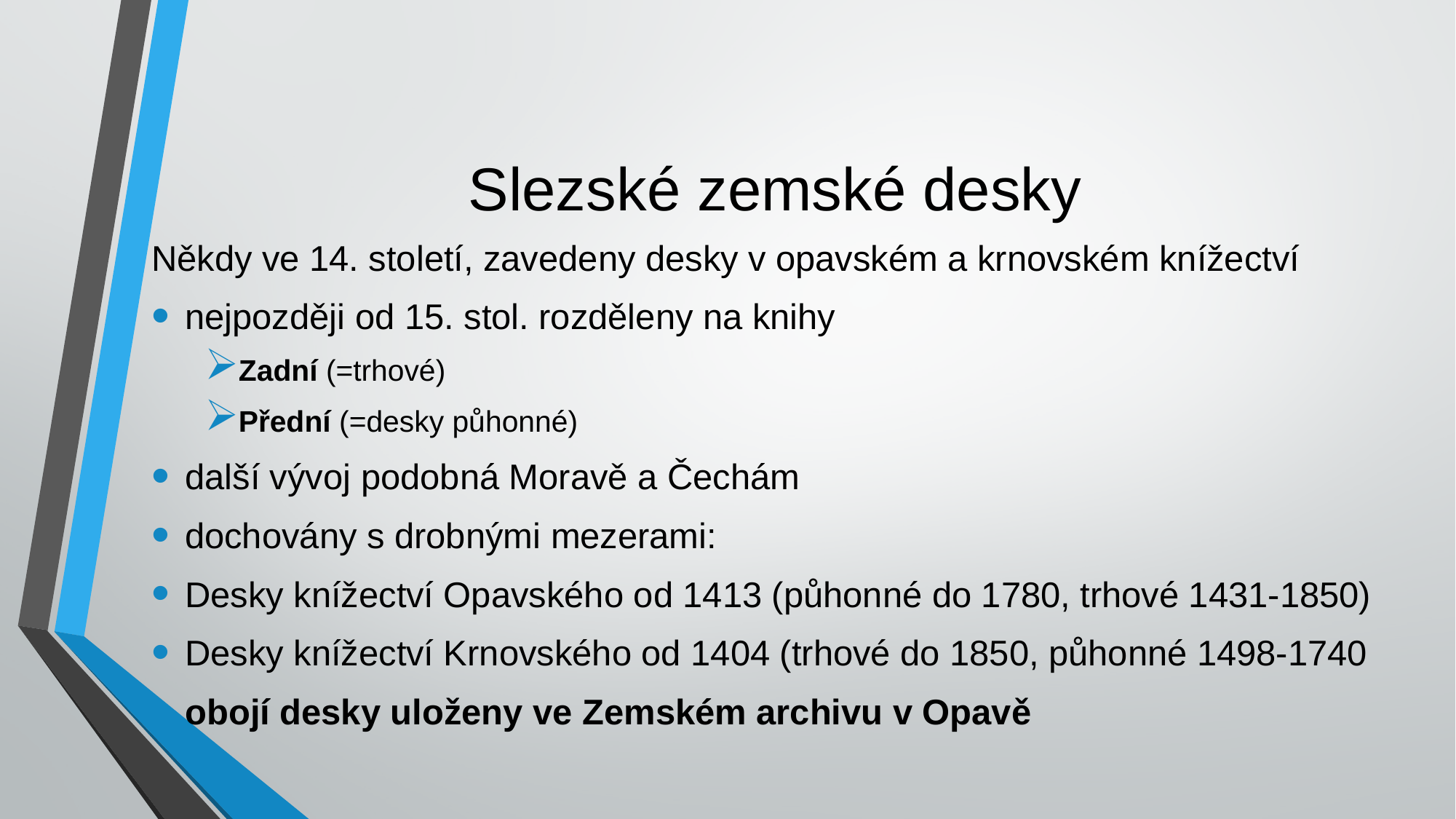

# Slezské zemské desky
Někdy ve 14. století, zavedeny desky v opavském a krnovském knížectví
nejpozději od 15. stol. rozděleny na knihy
Zadní (=trhové)
Přední (=desky půhonné)
další vývoj podobná Moravě a Čechám
dochovány s drobnými mezerami:
Desky knížectví Opavského od 1413 (půhonné do 1780, trhové 1431-1850)
Desky knížectví Krnovského od 1404 (trhové do 1850, půhonné 1498-1740
obojí desky uloženy ve Zemském archivu v Opavě